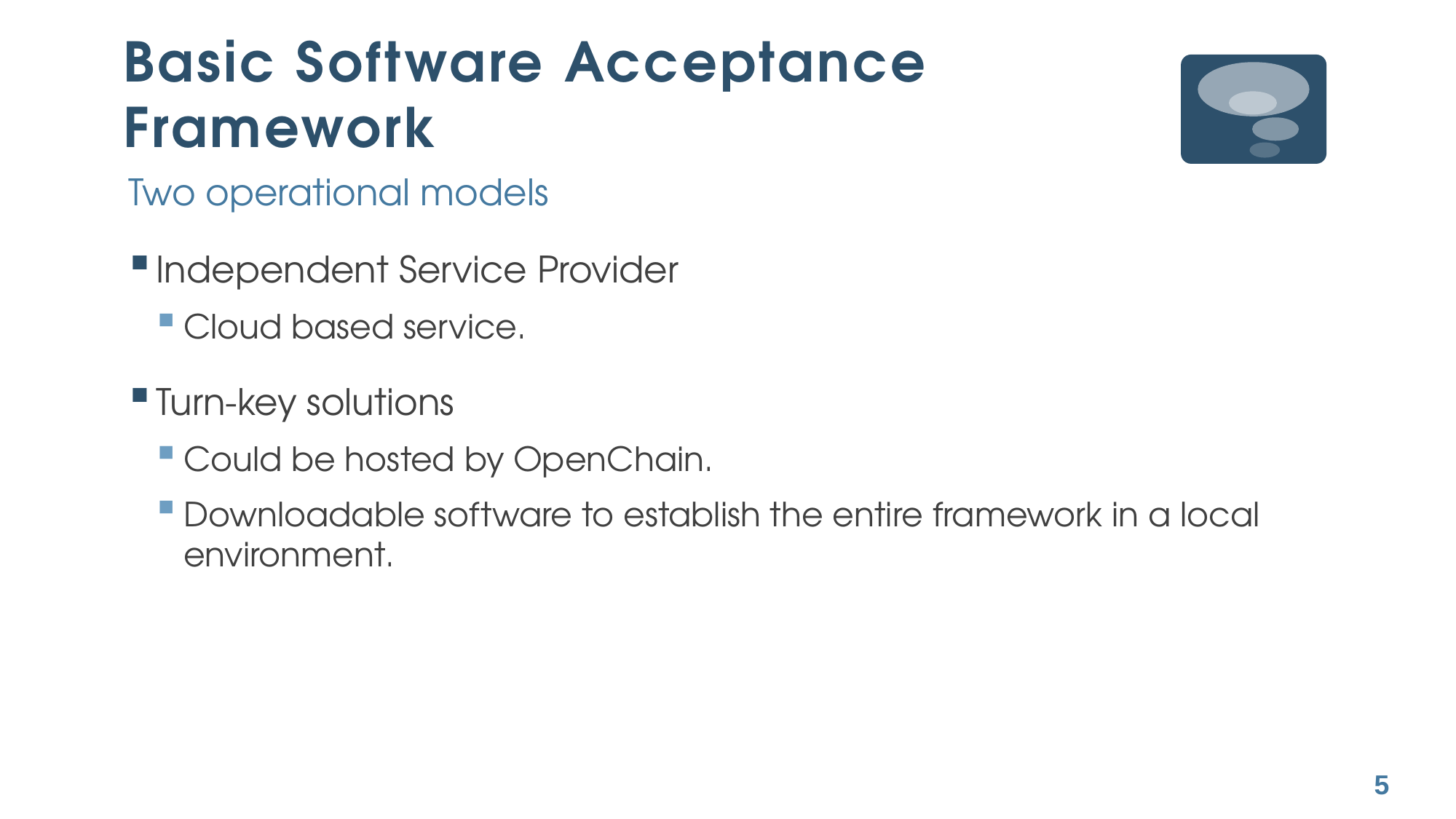

# Basic Software Acceptance Framework
Two operational models
Independent Service Provider
Cloud based service.
Turn-key solutions
Could be hosted by OpenChain.
Downloadable software to establish the entire framework in a local environment.
5